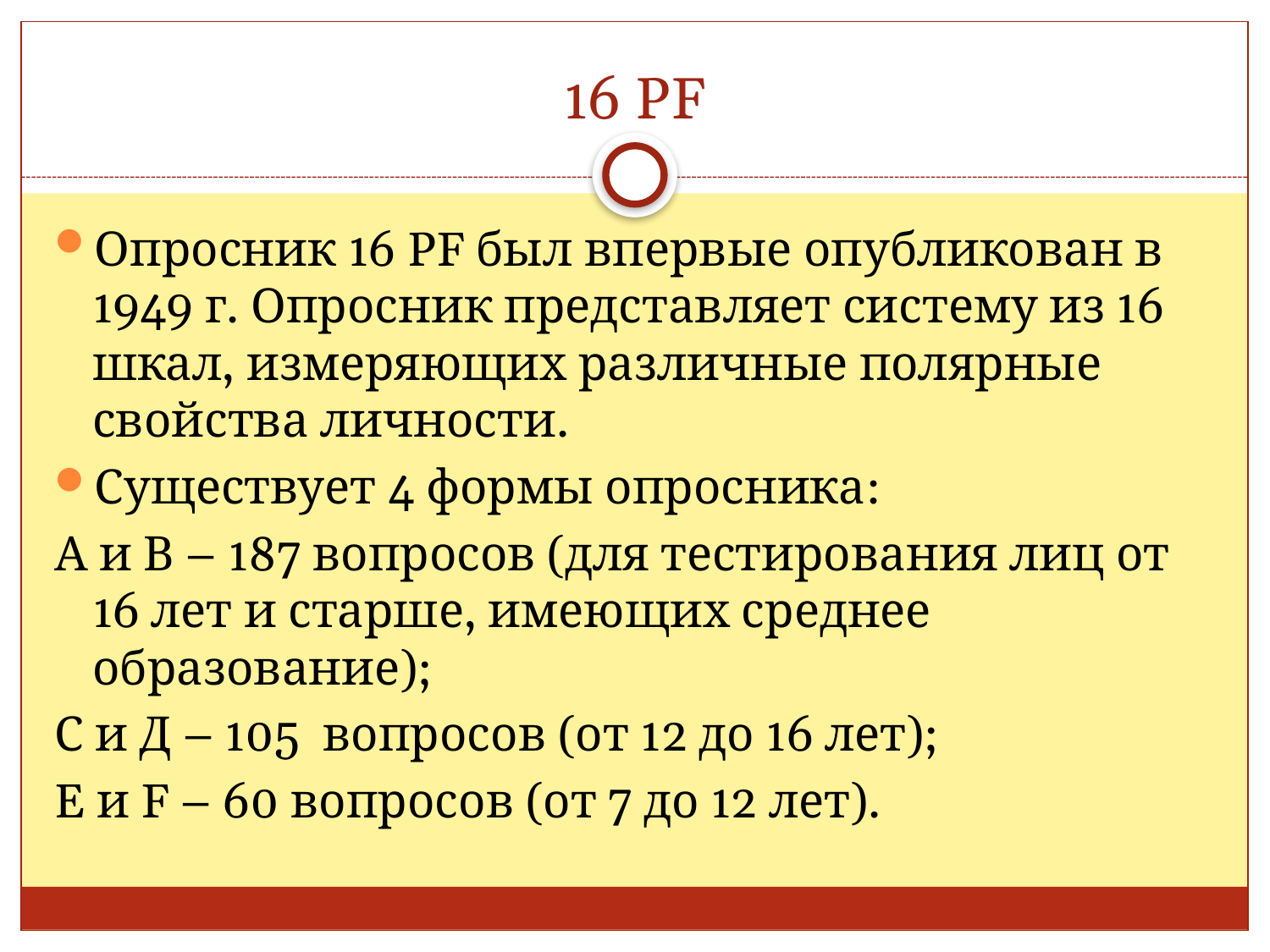

# 16 PF
Опросник 16 PF был впервые опубликован в 1949 г. Опросник представляет систему из 16 шкал, измеряющих различные полярные свойства личности.
Существует 4 формы опросника:
А и В – 187 вопросов (для тестирования лиц от 16 лет и старше, имеющих среднее образование);
С и Д – 105  вопросов (от 12 до 16 лет);
E и F – 60 вопросов (от 7 до 12 лет).